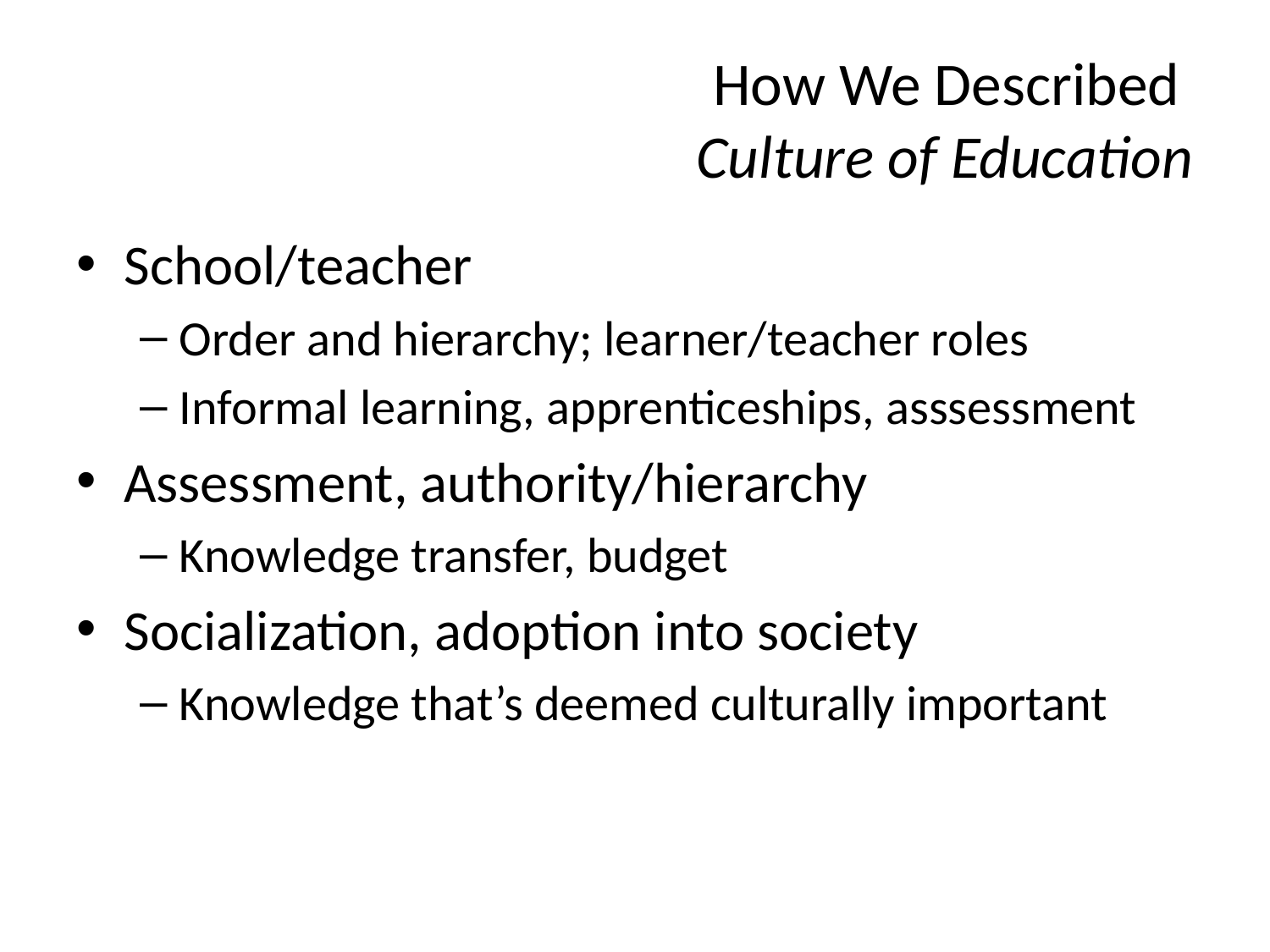

# How We Described Culture of Education
School/teacher
Order and hierarchy; learner/teacher roles
Informal learning, apprenticeships, asssessment
Assessment, authority/hierarchy
Knowledge transfer, budget
Socialization, adoption into society
Knowledge that’s deemed culturally important